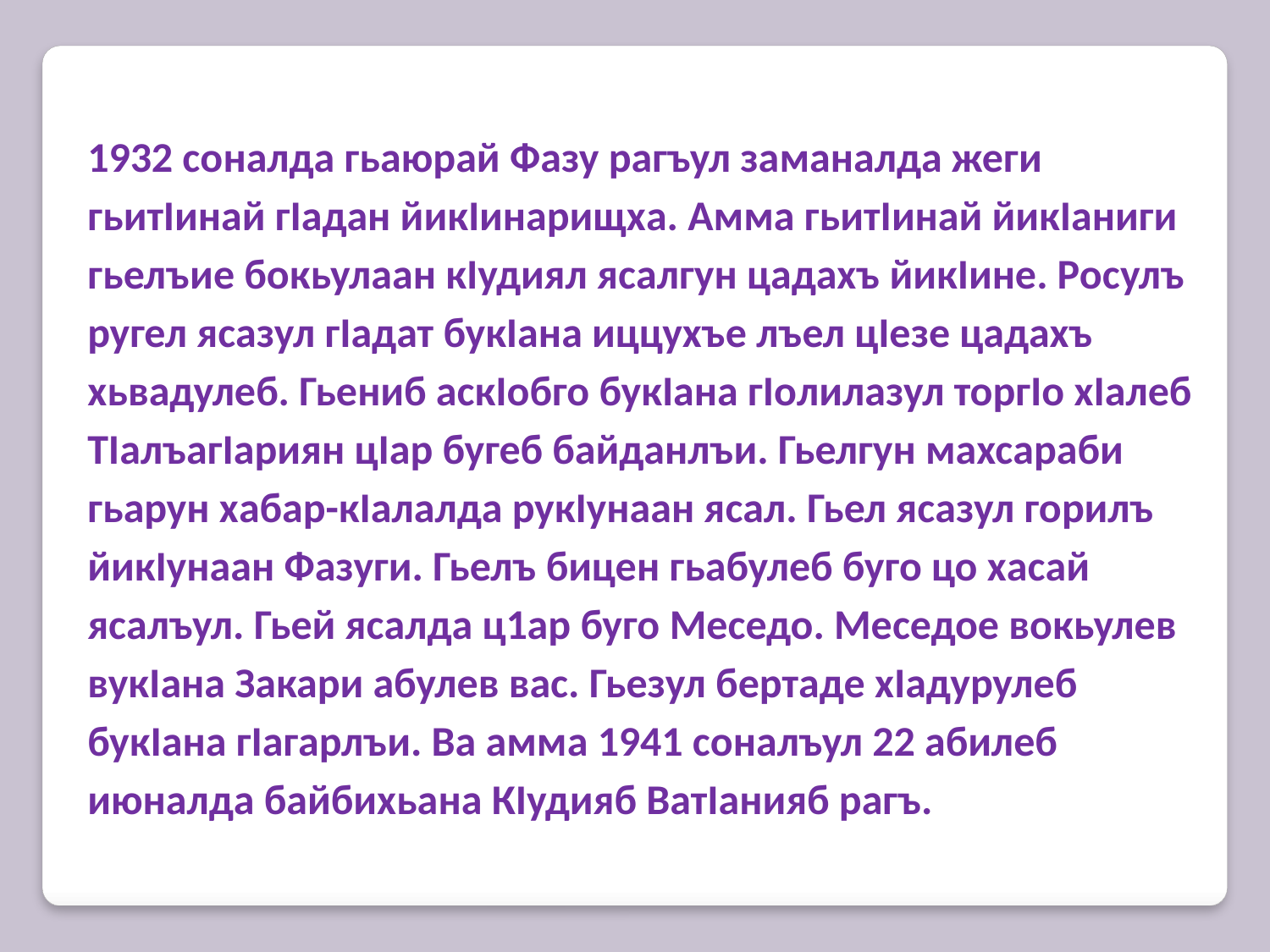

1932 соналда гьаюрай Фазу рагъул заманалда жеги гьитIинай гIадан йикIинарищха. Амма гьитIинай йикIаниги гьелъие бокьулаан кIудиял ясалгун цадахъ йикIине. Росулъ ругел ясазул гIадат букIана иццухъе лъел цIезе цадахъ хьвадулеб. Гьениб аскIобго букIана гIолилазул торгIо хIалеб ТIалъагIариян цIар бугеб байданлъи. Гьелгун махсараби гьарун хабар-кIалалда рукIунаан ясал. Гьел ясазул горилъ йикIунаан Фазуги. Гьелъ бицен гьабулеб буго цо хасай ясалъул. Гьей ясалда ц1ар буго Меседо. Меседое вокьулев вукIана Закари абулев вас. Гьезул бертаде хIадурулеб букIана гIагарлъи. Ва амма 1941 соналъул 22 абилеб июналда байбихьана КIудияб ВатIанияб рагъ.